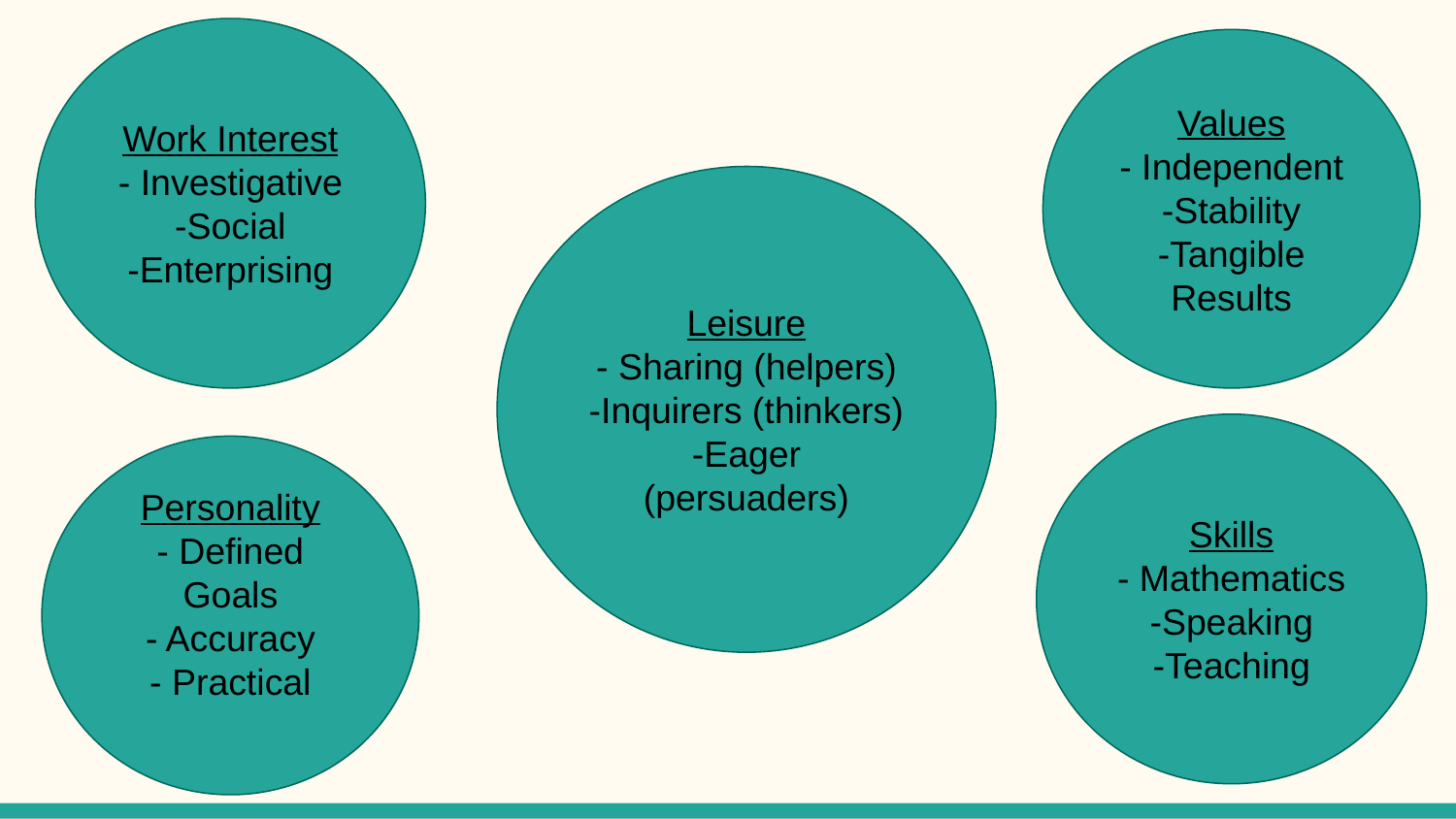

Work Interest
- Investigative
-Social
-Enterprising
Values
- Independent
-Stability
-Tangible Results
Leisure
- Sharing (helpers)
-Inquirers (thinkers)
-Eager (persuaders)
# Focus 2
Skills
- Mathematics
-Speaking
-Teaching
Personality
- Defined Goals
- Accuracy
- Practical